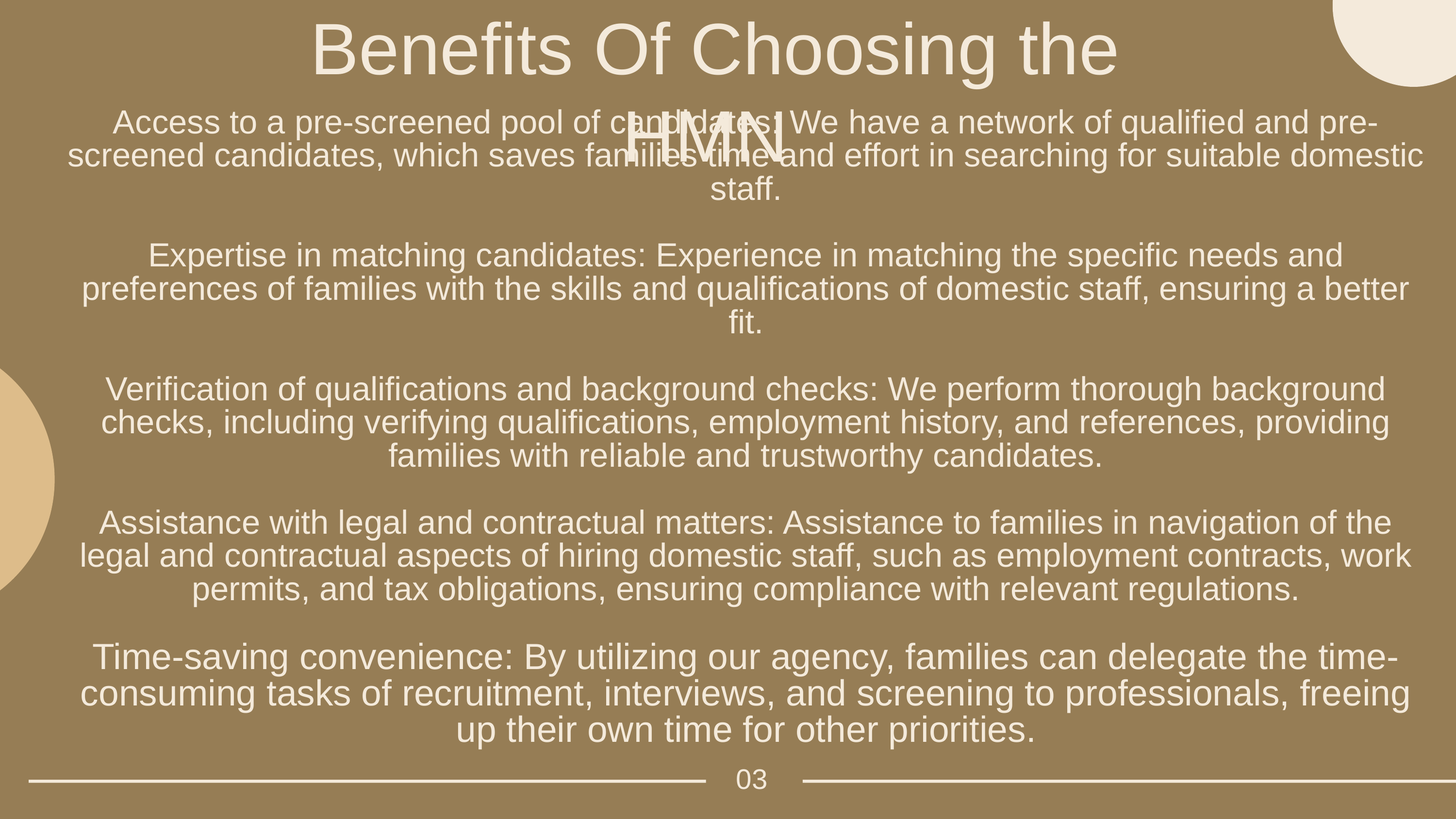

Benefits Of Choosing the HMN
Access to a pre-screened pool of candidates: We have a network of qualified and pre-screened candidates, which saves families time and effort in searching for suitable domestic staff.

Expertise in matching candidates: Experience in matching the specific needs and preferences of families with the skills and qualifications of domestic staff, ensuring a better fit.

Verification of qualifications and background checks: We perform thorough background checks, including verifying qualifications, employment history, and references, providing families with reliable and trustworthy candidates.

Assistance with legal and contractual matters: Assistance to families in navigation of the legal and contractual aspects of hiring domestic staff, such as employment contracts, work permits, and tax obligations, ensuring compliance with relevant regulations.

Time-saving convenience: By utilizing our agency, families can delegate the time-consuming tasks of recruitment, interviews, and screening to professionals, freeing up their own time for other priorities.

03